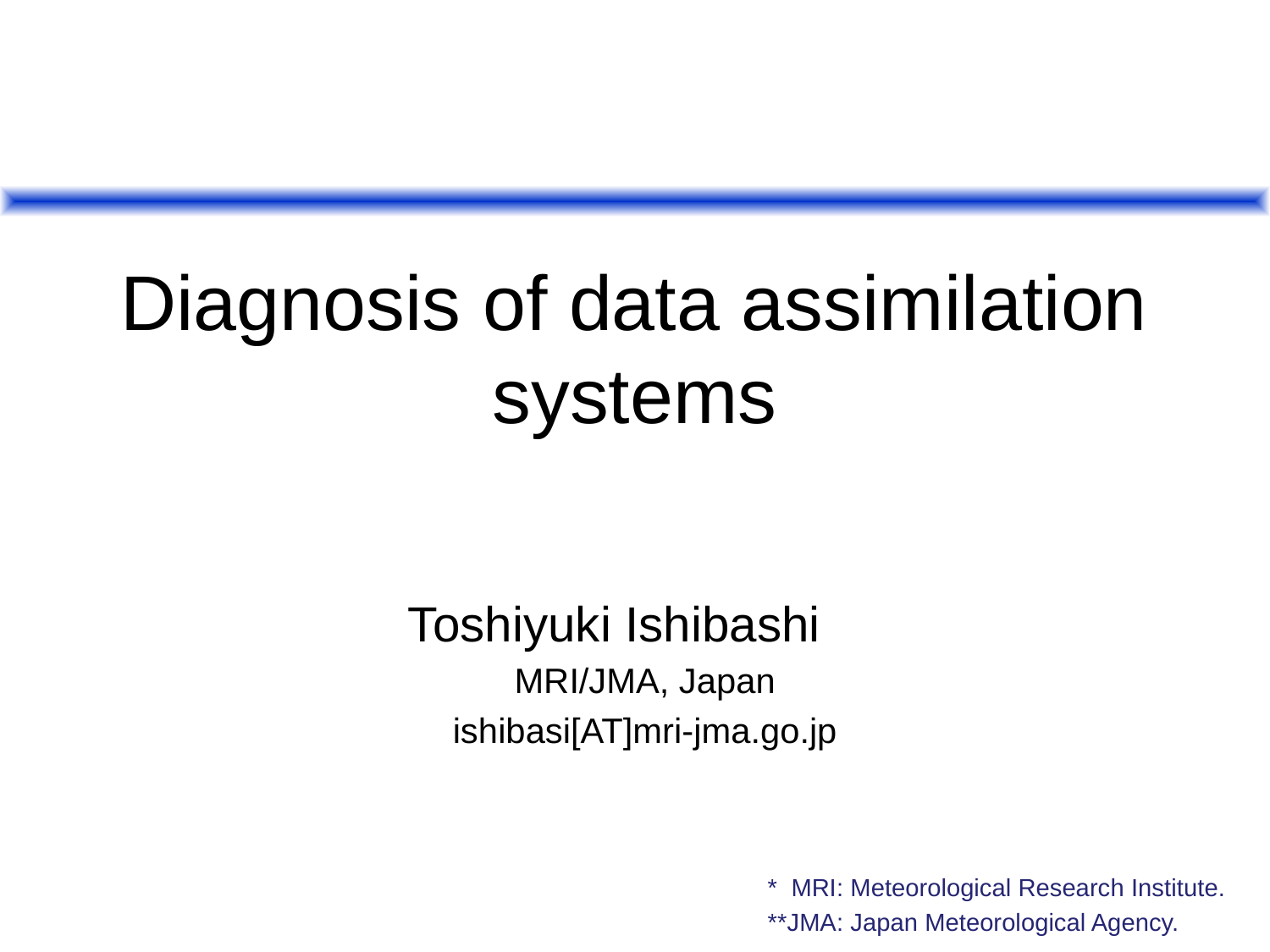

# Diagnosis of data assimilation systems
Toshiyuki Ishibashi
MRI/JMA, Japan
ishibasi[AT]mri-jma.go.jp
*  MRI: Meteorological Research Institute.
**JMA: Japan Meteorological Agency.